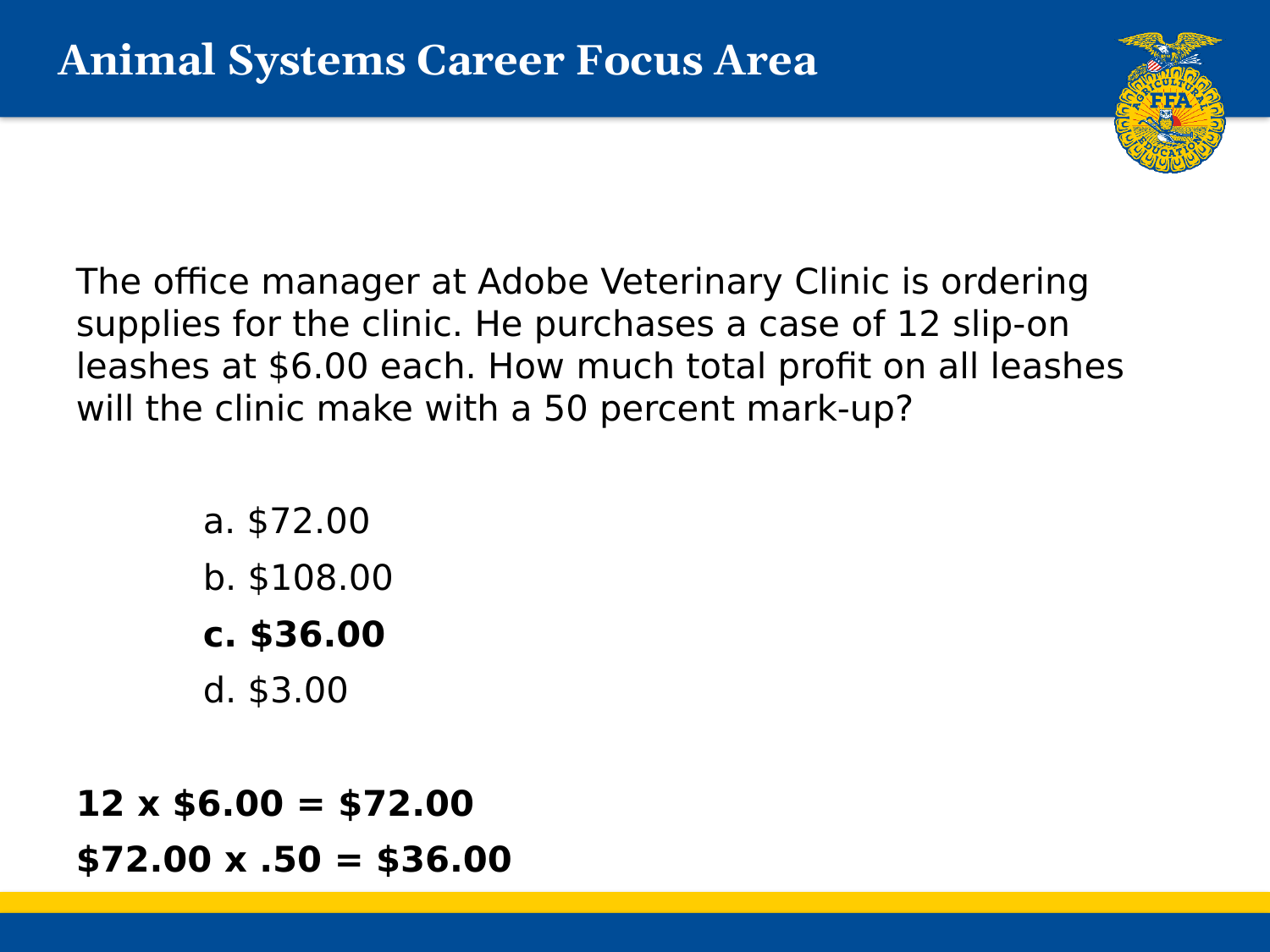

# Animal Systems Career Focus Area
The office manager at Adobe Veterinary Clinic is ordering supplies for the clinic. He purchases a case of 12 slip-on leashes at $6.00 each. How much total profit on all leashes will the clinic make with a 50 percent mark-up?

	a. $72.00
	b. $108.00
	c. $36.00
	d. $3.00

12 x $6.00 = $72.00
$72.00 x .50 = $36.00